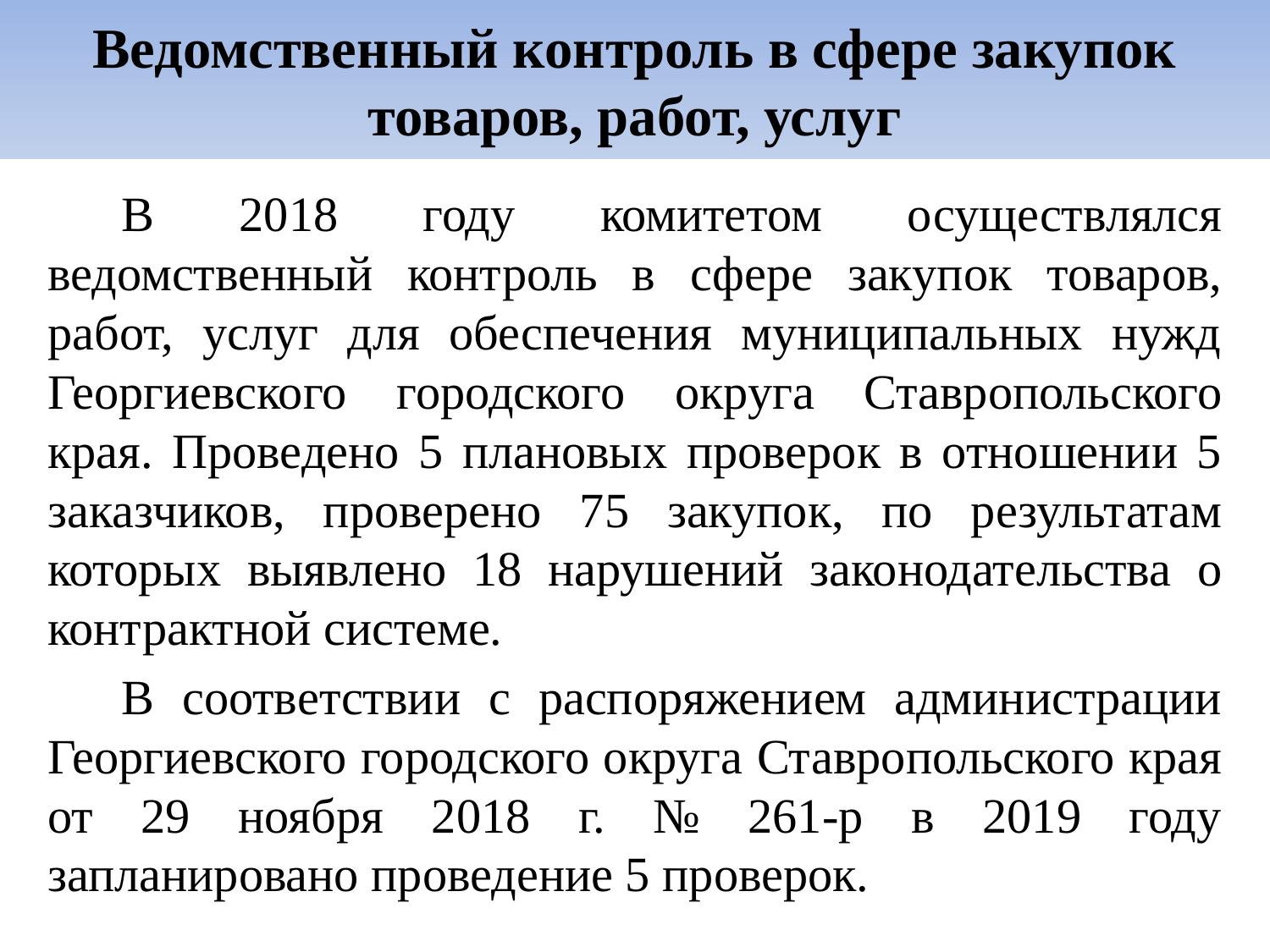

# Ведомственный контроль в сфере закупок товаров, работ, услуг
В 2018 году комитетом осуществлялся ведомственный контроль в сфере закупок товаров, работ, услуг для обеспечения муниципальных нужд Георгиевского городского округа Ставропольского края. Проведено 5 плановых проверок в отношении 5 заказчиков, проверено 75 закупок, по результатам которых выявлено 18 нарушений законодательства о контрактной системе.
В соответствии с распоряжением администрации Георгиевского городского округа Ставропольского края от 29 ноября 2018 г. № 261-р в 2019 году запланировано проведение 5 проверок.